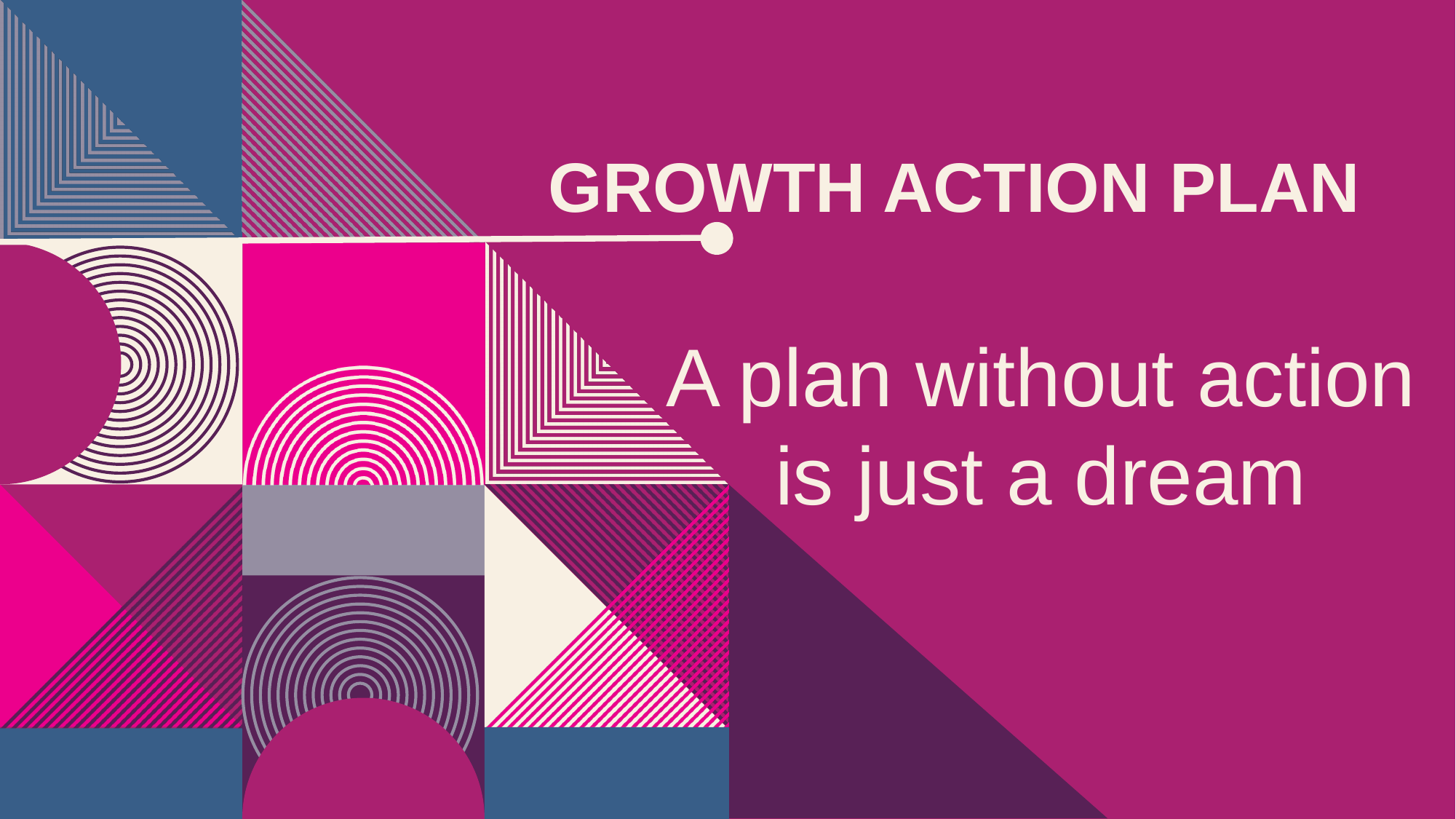

# Growth Action plan
A plan without action is just a dream